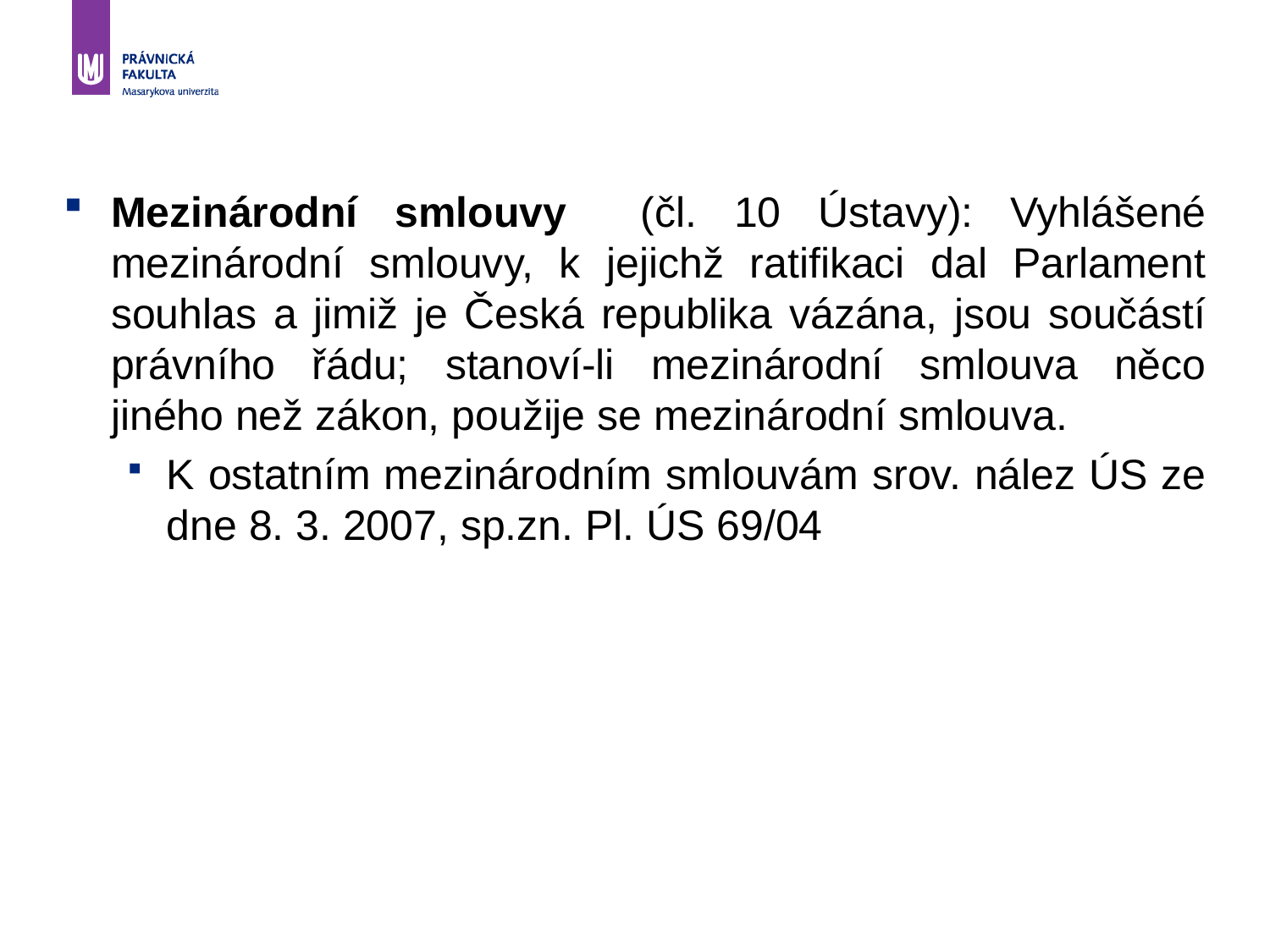

Mezinárodní smlouvy  (čl. 10 Ústavy): Vyhlášené mezinárodní smlouvy, k jejichž ratifikaci dal Parlament souhlas a jimiž je Česká republika vázána, jsou součástí právního řádu; stanoví-li mezinárodní smlouva něco jiného než zákon, použije se mezinárodní smlouva.
K ostatním mezinárodním smlouvám srov. nález ÚS ze dne 8. 3. 2007, sp.zn. Pl. ÚS 69/04